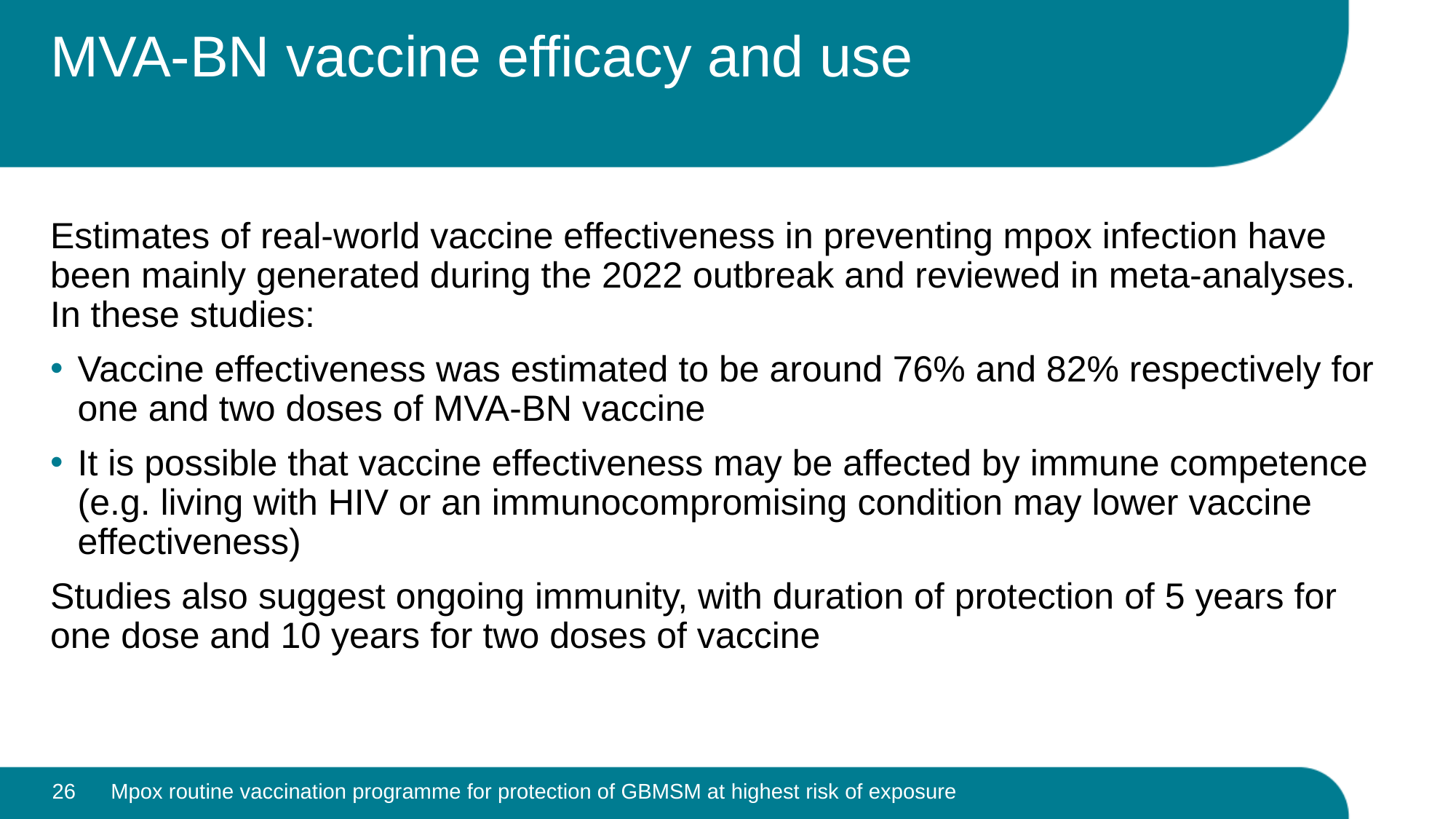

# MVA-BN vaccine efficacy and use
Estimates of real-world vaccine effectiveness in preventing mpox infection have been mainly generated during the 2022 outbreak and reviewed in meta-analyses. In these studies:
Vaccine effectiveness was estimated to be around 76% and 82% respectively for one and two doses of MVA-BN vaccine
It is possible that vaccine effectiveness may be affected by immune competence (e.g. living with HIV or an immunocompromising condition may lower vaccine effectiveness)
Studies also suggest ongoing immunity, with duration of protection of 5 years for one dose and 10 years for two doses of vaccine
26
Mpox routine vaccination programme for protection of GBMSM at highest risk of exposure